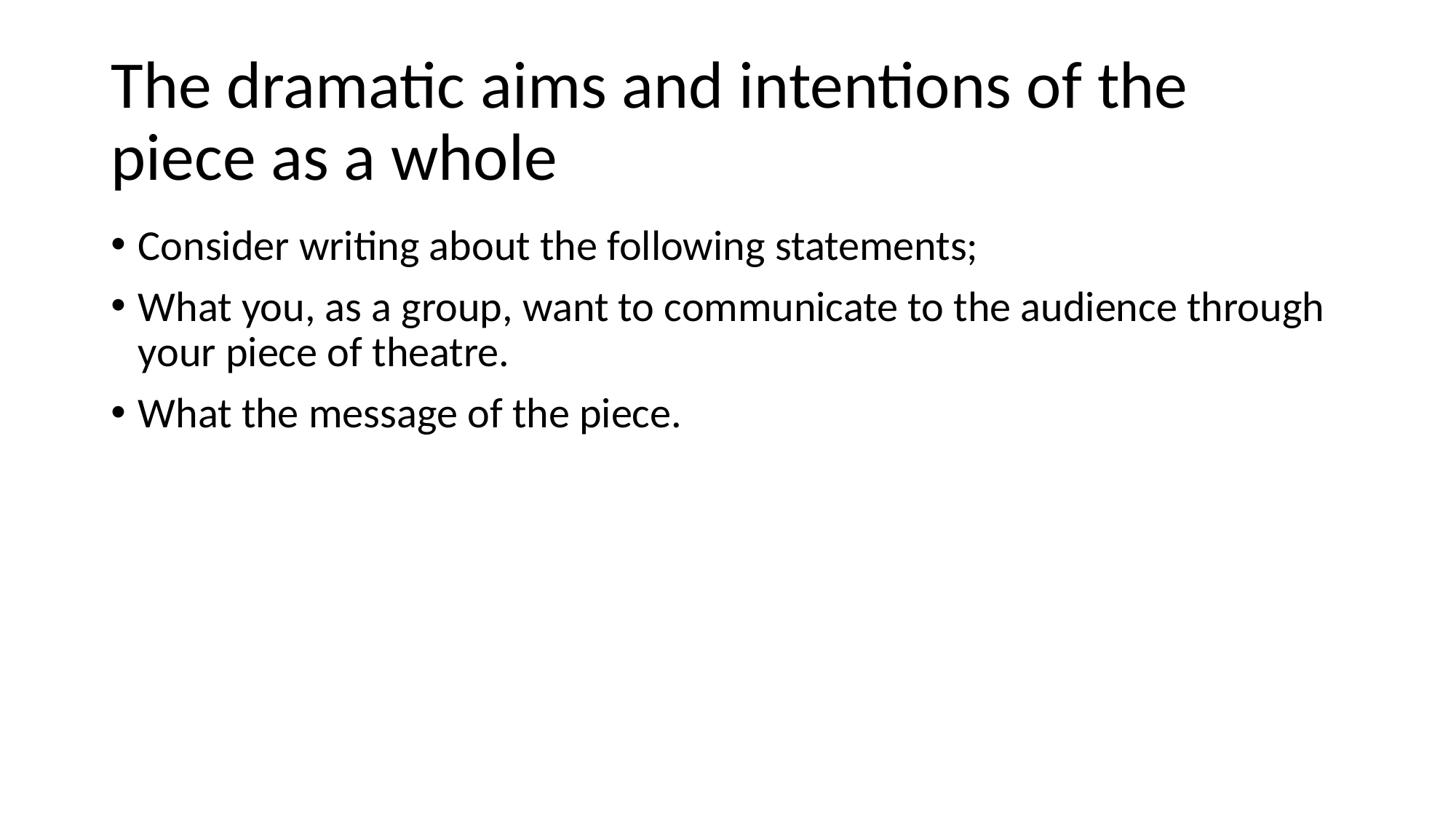

# The dramatic aims and intentions of the piece as a whole
Consider writing about the following statements;
What you, as a group, want to communicate to the audience through your piece of theatre.
What the message of the piece.